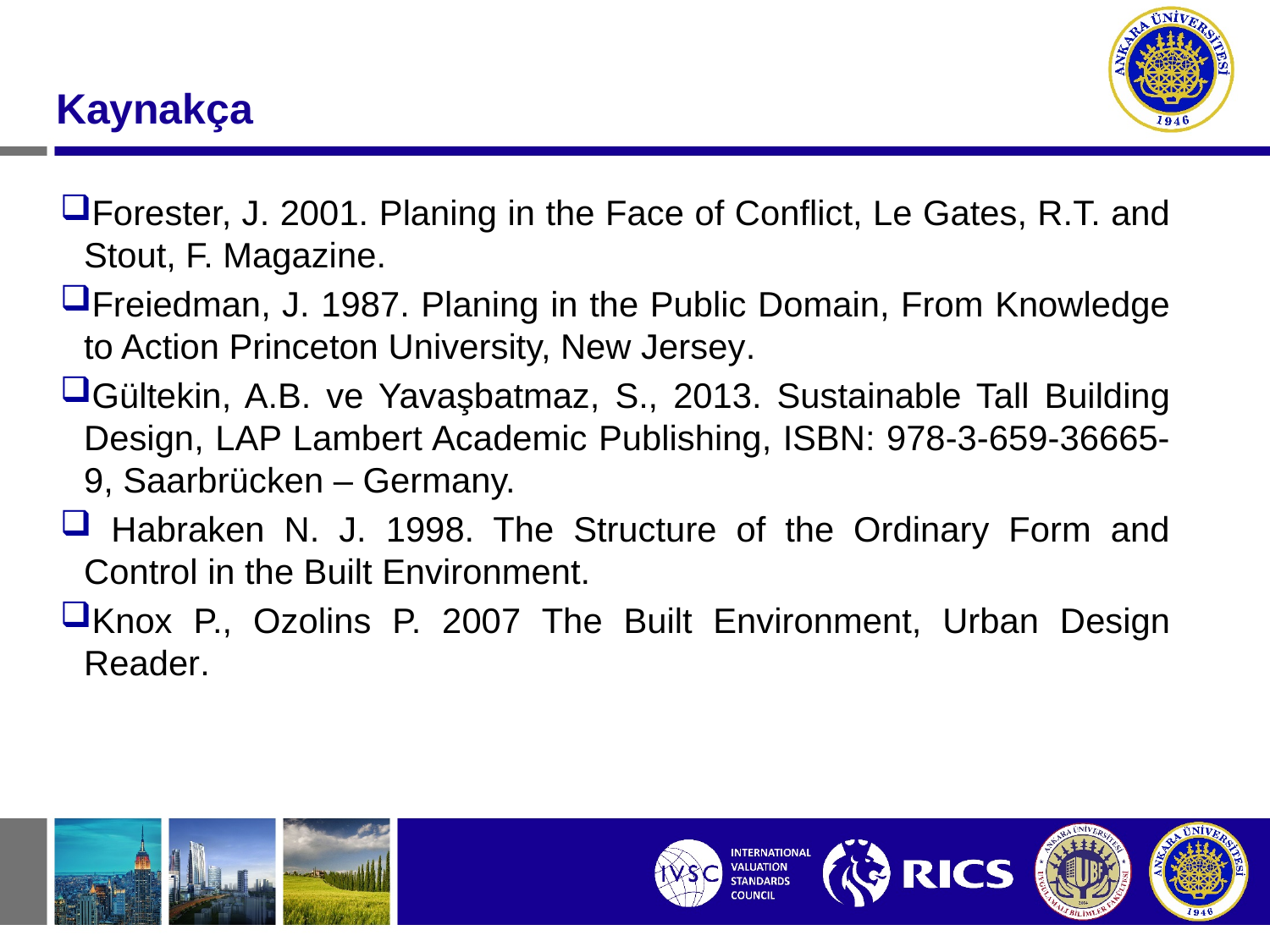

#
Kaynakça
Forester, J. 2001. Planing in the Face of Conflict, Le Gates, R.T. and Stout, F. Magazine.
Freiedman, J. 1987. Planing in the Public Domain, From Knowledge to Action Princeton University, New Jersey.
Gültekin, A.B. ve Yavaşbatmaz, S., 2013. Sustainable Tall Building Design, LAP Lambert Academic Publishing, ISBN: 978-3-659-36665-9, Saarbrücken – Germany.
 Habraken N. J. 1998. The Structure of the Ordinary Form and Control in the Built Environment.
Knox P., Ozolins P. 2007 The Built Environment, Urban Design Reader.